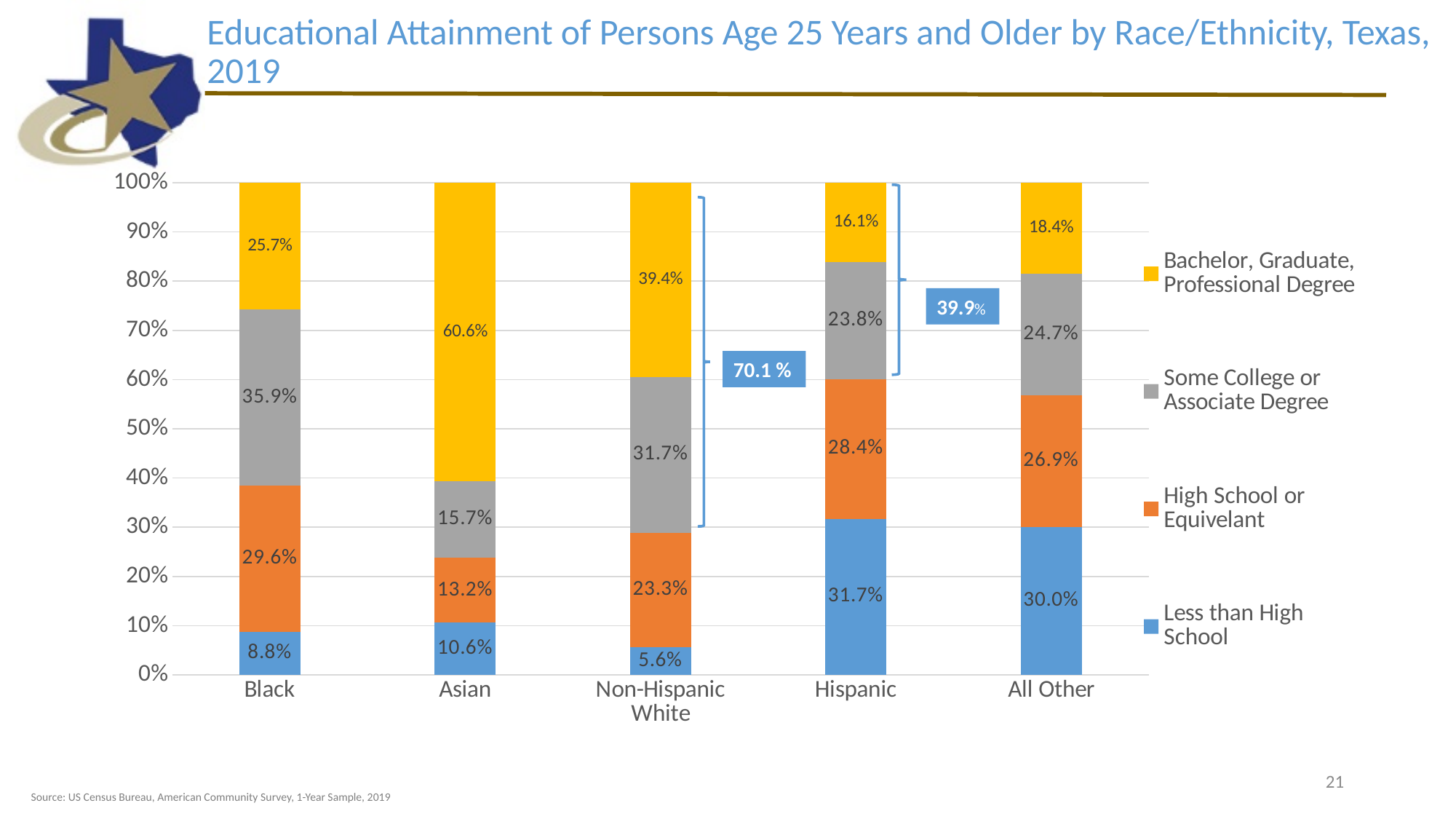

Educational Attainment of Persons Age 25 Years and Older by Race/Ethnicity, Texas, 2019

### Chart

| Category | Less than High School | High School or Equivelant | Some College or Associate Degree | Bachelor, Graduate, Professional Degree |
|---|---|---|---|---|
| Black | 0.08806249751583206 | 0.29601760035710867 | 0.35903750121751526 | 0.25688240090954395 |
| Asian | 0.10600127745841317 | 0.13160697920757905 | 0.15668701872151009 | 0.6057047246124977 |
| Non-Hispanic White | 0.055910582745044214 | 0.2328701031094307 | 0.31687115732968546 | 0.3943481568158396 |
| Hispanic | 0.3171462006405341 | 0.28384573716936046 | 0.23765307960736012 | 0.16135498258274533 |
| All Other | 0.30016003300472777 | 0.2685160848141654 | 0.2468633863782302 | 0.1844604958028766 |
39.9%
70.1 %
21
Source: US Census Bureau, American Community Survey, 1-Year Sample, 2019